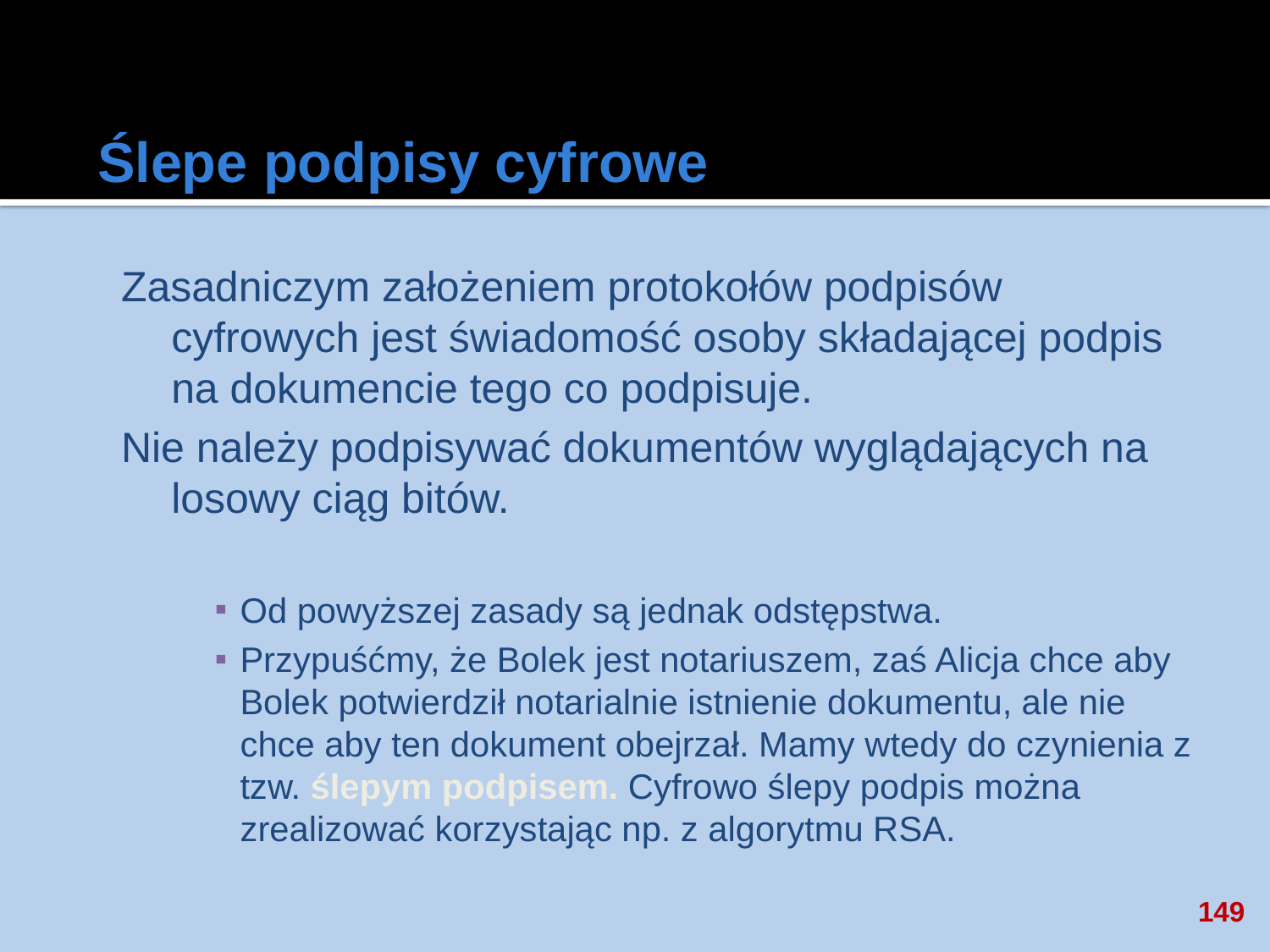

# Ślepe podpisy cyfrowe
Zasadniczym założeniem protokołów podpisów cyfrowych jest świadomość osoby składającej podpis na dokumencie tego co podpisuje.
Nie należy podpisywać dokumentów wyglądających na losowy ciąg bitów.

Od powyższej zasady są jednak odstępstwa.
Przypuśćmy, że Bolek jest notariuszem, zaś Alicja chce aby Bolek potwierdził notarialnie istnienie dokumentu, ale nie chce aby ten dokument obejrzał. Mamy wtedy do czynienia z tzw. ślepym podpisem. Cyfrowo ślepy podpis można zrealizować korzystając np. z algorytmu RSA.